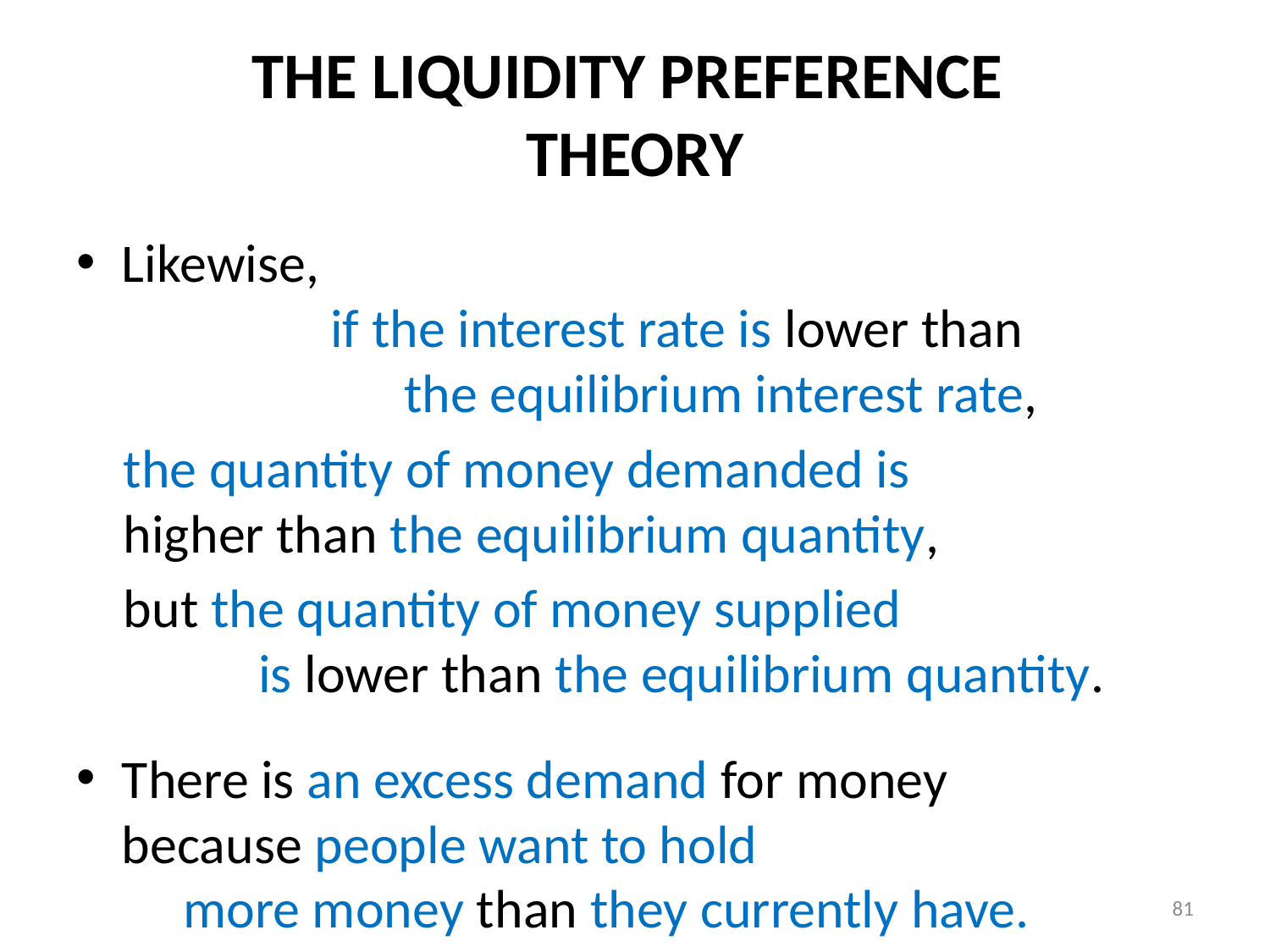

# THE LIQUIDITY PREFERENCE THEORY
Likewise,                                                                                         if the interest rate is lower than                                     the equilibrium interest rate,
the quantity of money demanded is                       higher than the equilibrium quantity,
but the quantity of money supplied                                   is lower than the equilibrium quantity.
There is an excess demand for money       because people want to hold                                         more money than they currently have.

81